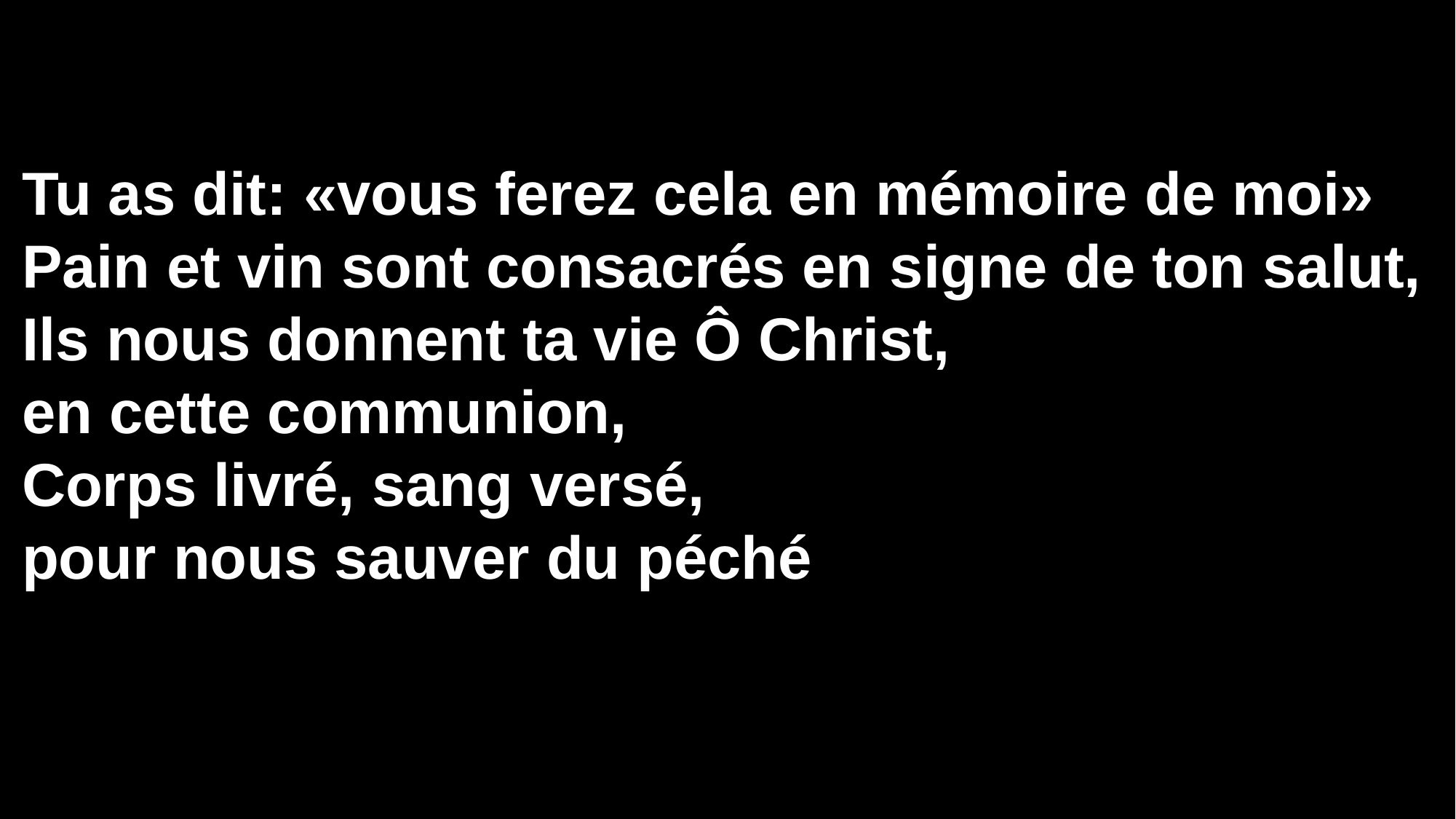

Tu as dit: «vous ferez cela en mémoire de moi»
Pain et vin sont consacrés en signe de ton salut,
Ils nous donnent ta vie Ô Christ,
en cette communion,
Corps livré, sang versé,
pour nous sauver du péché